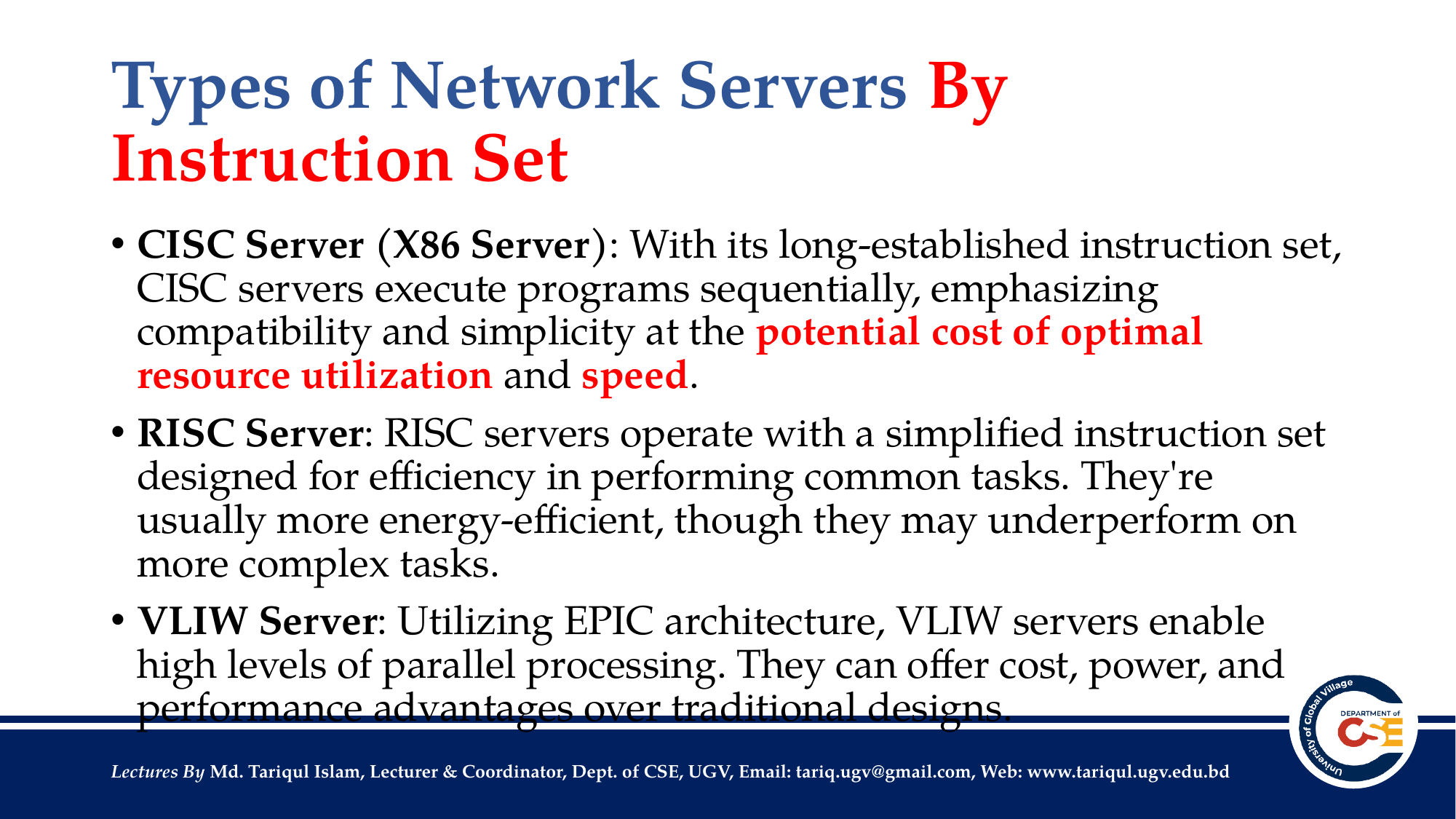

# Types of Network Servers By Instruction Set
CISC Server (X86 Server): With its long-established instruction set, CISC servers execute programs sequentially, emphasizing compatibility and simplicity at the potential cost of optimal resource utilization and speed.
RISC Server: RISC servers operate with a simplified instruction set designed for efficiency in performing common tasks. They're usually more energy-efficient, though they may underperform on more complex tasks.
VLIW Server: Utilizing EPIC architecture, VLIW servers enable high levels of parallel processing. They can offer cost, power, and performance advantages over traditional designs.